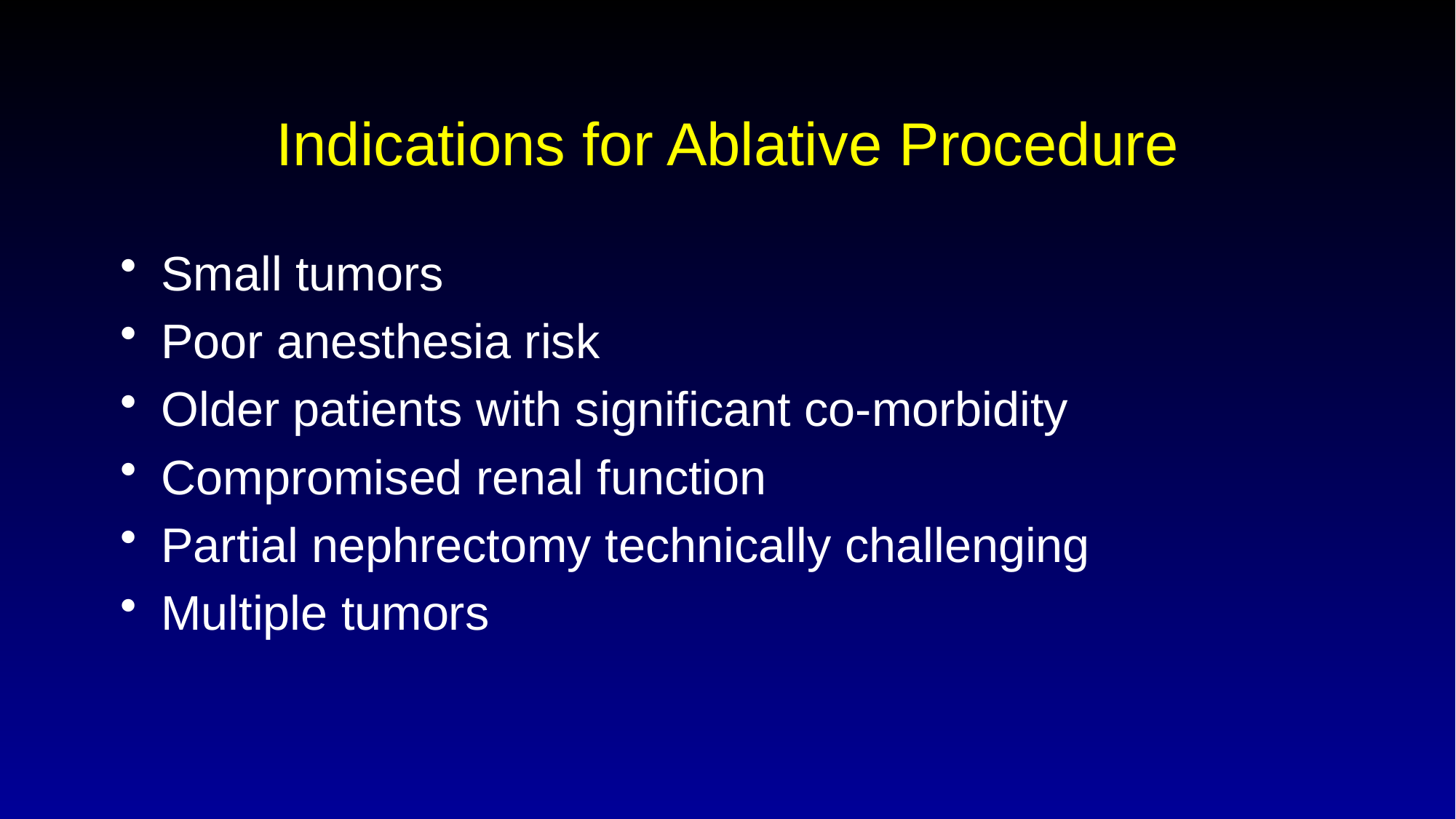

# Indications for Ablative Procedure
Small tumors
Poor anesthesia risk
Older patients with significant co-morbidity
Compromised renal function
Partial nephrectomy technically challenging
Multiple tumors